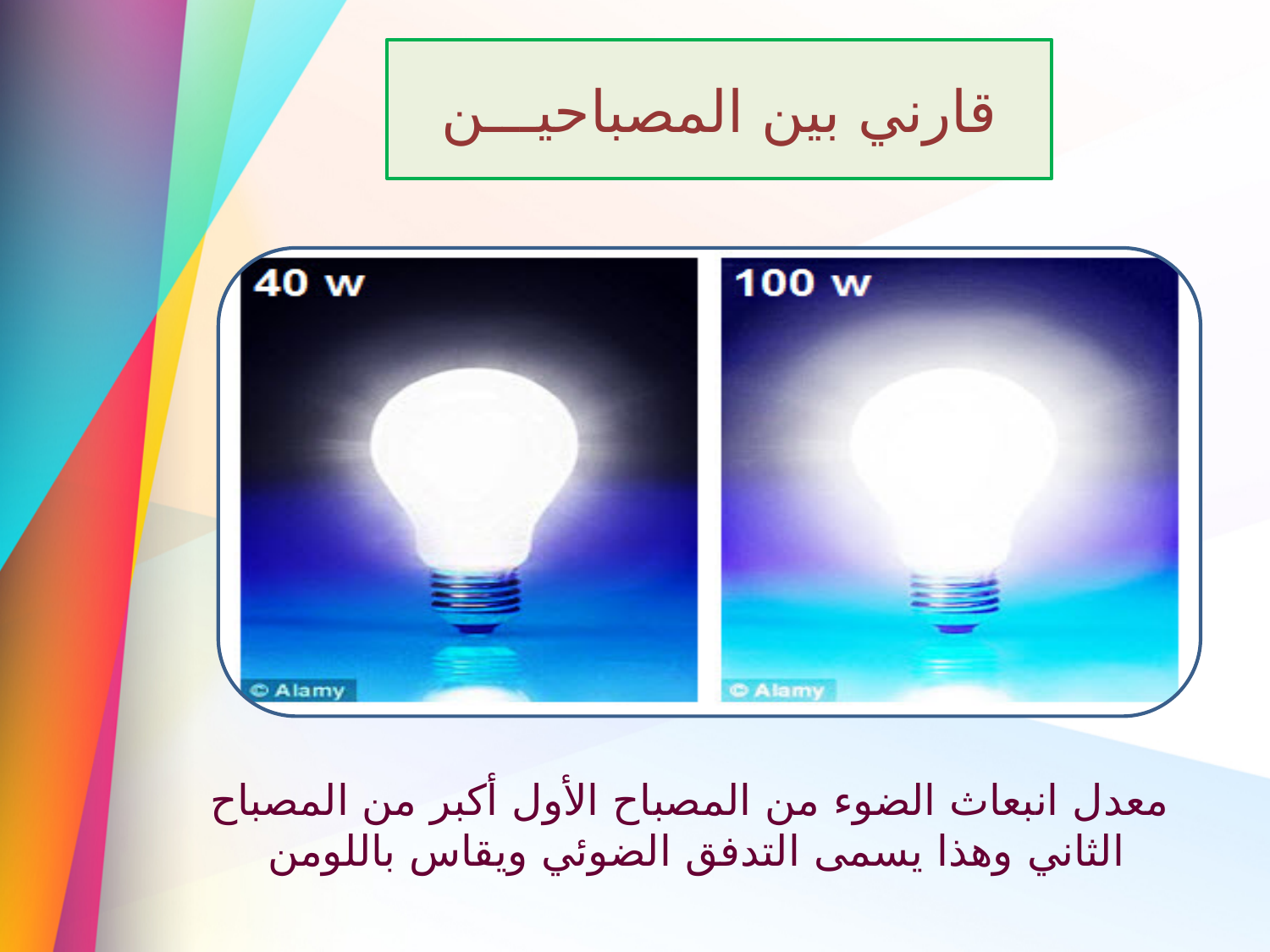

قارني بين المصباحيـــن

معدل انبعاث الضوء من المصباح الأول أكبر من المصباح الثاني وهذا يسمى التدفق الضوئي ويقاس باللومن